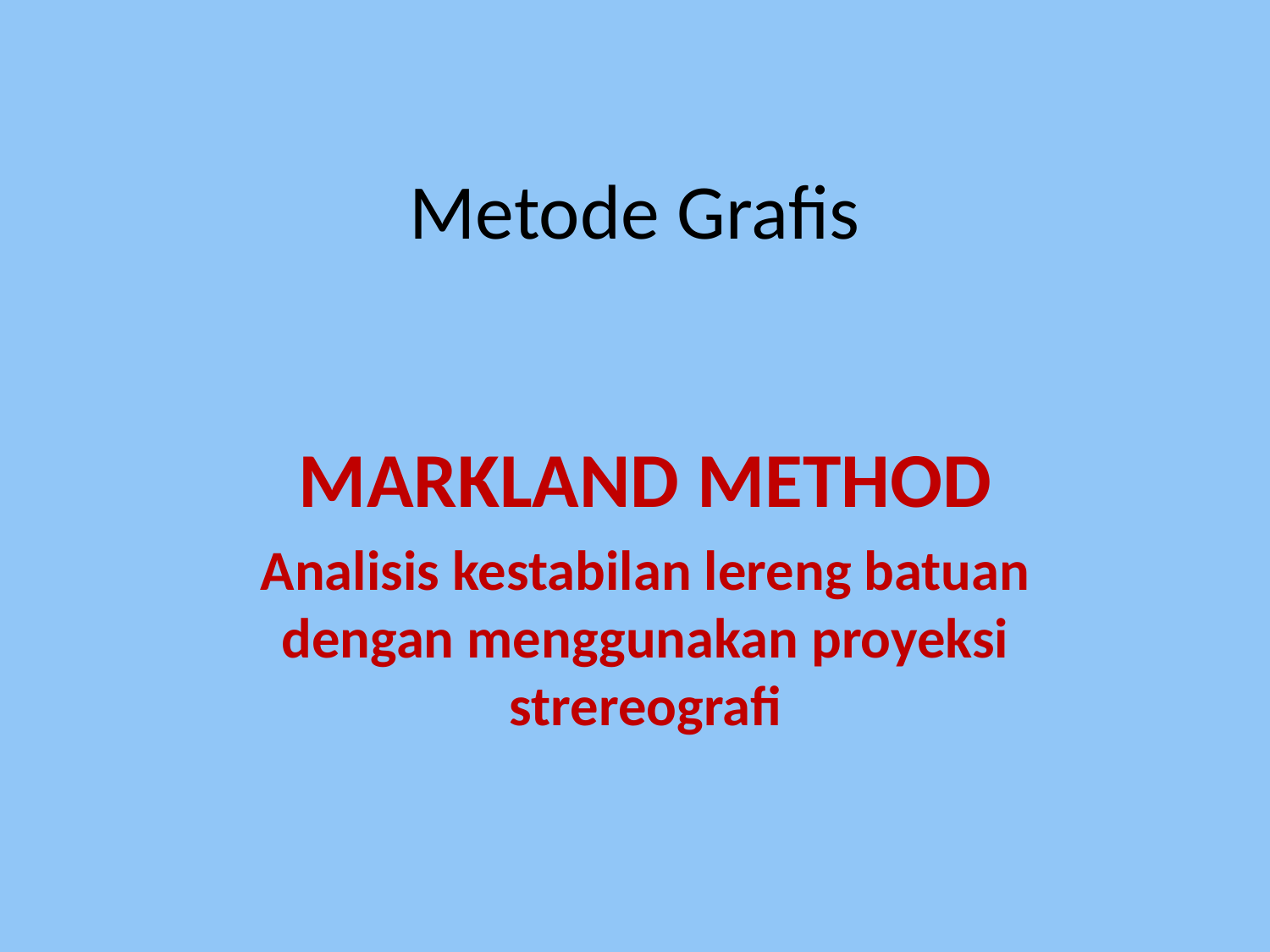

# Metode Grafis
MARKLAND METHOD
Analisis kestabilan lereng batuan dengan menggunakan proyeksi strereografi